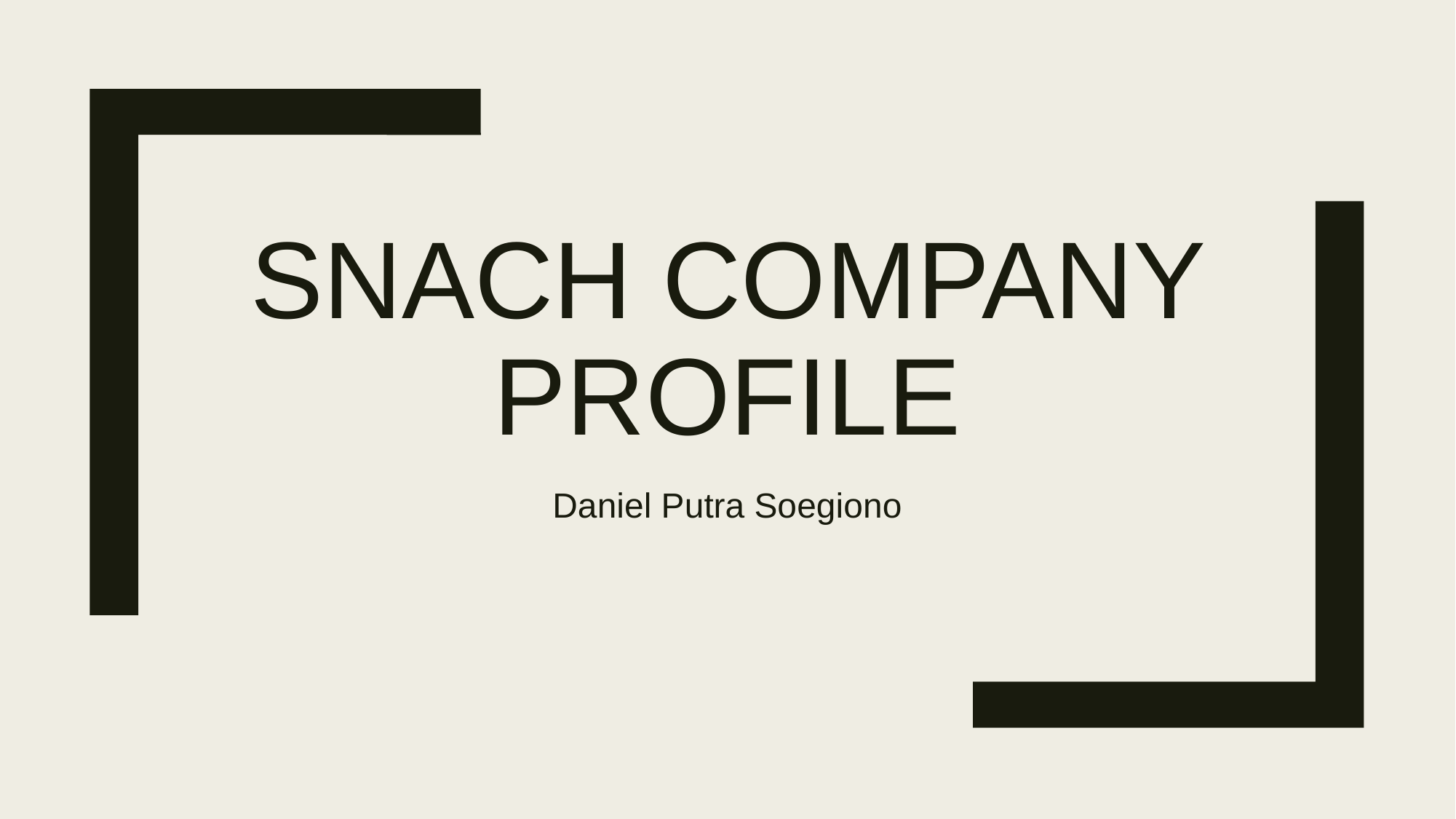

# Snach Company Profile
Daniel Putra Soegiono